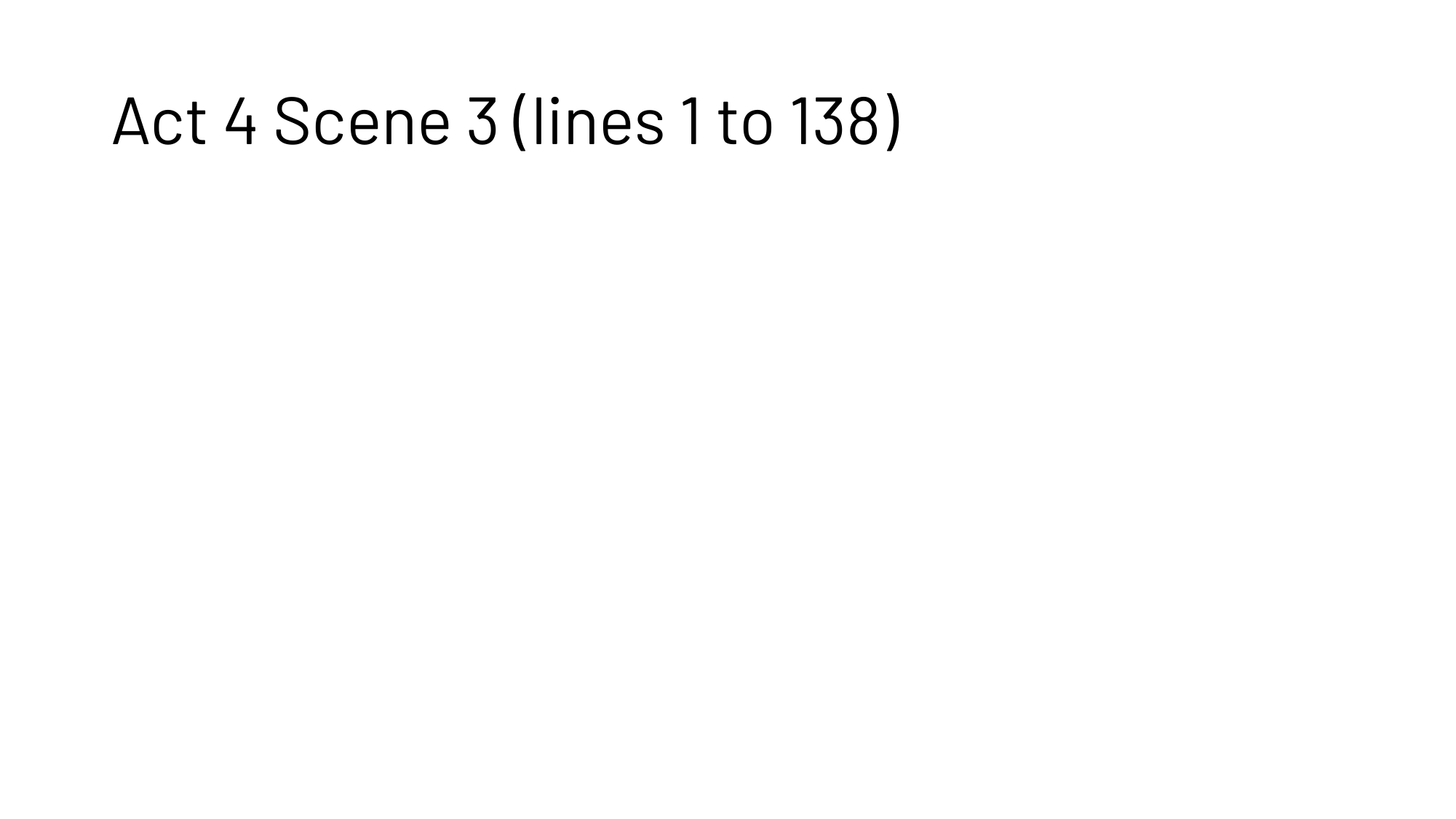

# Act 4 Scene 3 (lines 1 to 138)